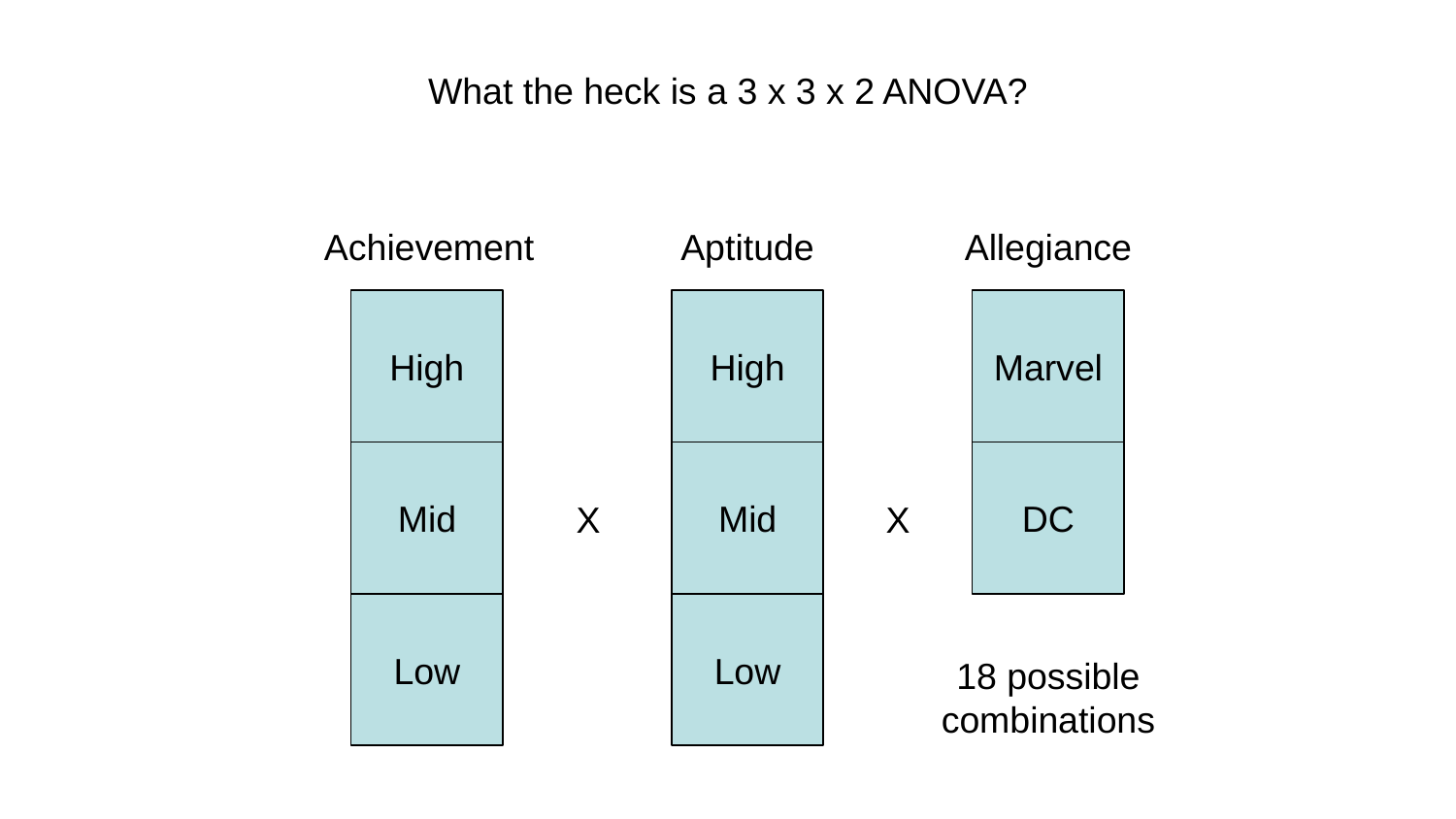

What the heck is a 3 x 3 x 2 ANOVA?
Achievement
Aptitude
Allegiance
High
High
Marvel
Mid
Mid
DC
X
X
Low
Low
18 possible combinations